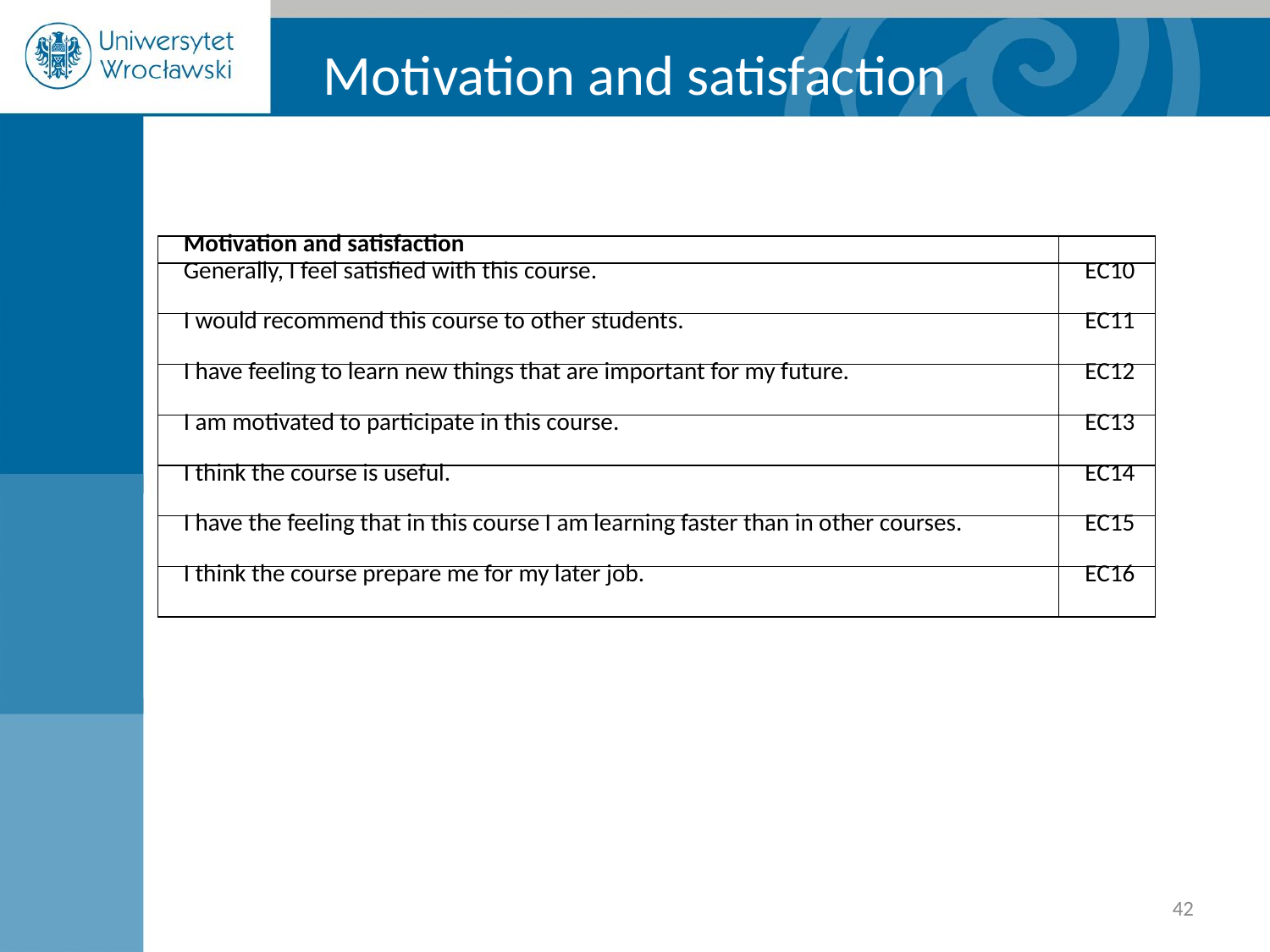

Motivation and satisfaction
| Motivation and satisfaction |  |
| --- | --- |
| Generally, I feel satisfied with this course. | EC10 |
| I would recommend this course to other students. | EC11 |
| I have feeling to learn new things that are important for my future. | EC12 |
| I am motivated to participate in this course. | EC13 |
| I think the course is useful. | EC14 |
| I have the feeling that in this course I am learning faster than in other courses. | EC15 |
| I think the course prepare me for my later job. | EC16 |

42